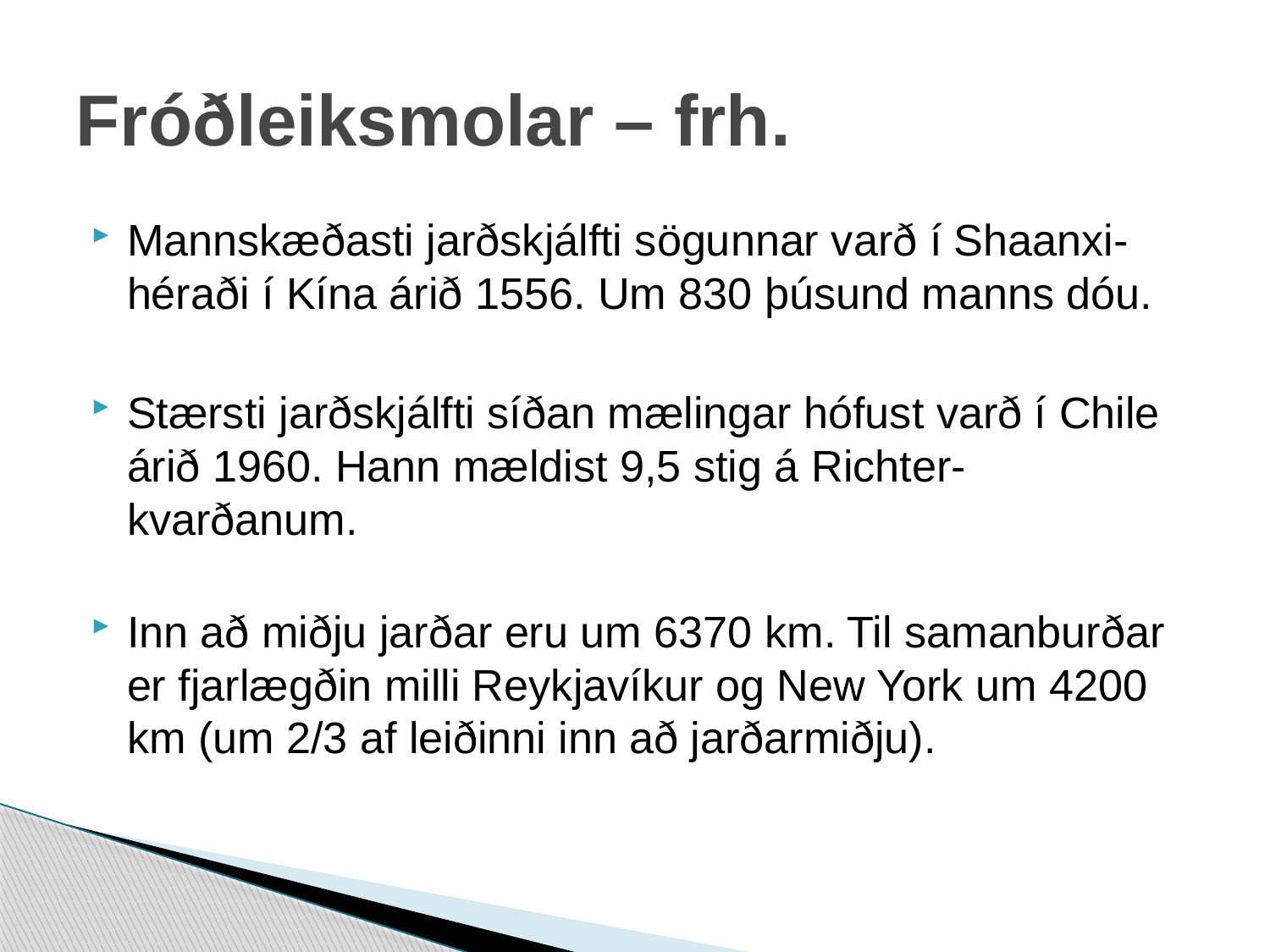

# Fróðleiksmolar – frh.
Mannskæðasti jarðskjálfti sögunnar varð í Shaanxi-héraði í Kína árið 1556. Um 830 þúsund manns dóu.

Stærsti jarðskjálfti síðan mælingar hófust varð í Chile árið 1960. Hann mældist 9,5 stig á Richter-kvarðanum.
Inn að miðju jarðar eru um 6370 km. Til samanburðar er fjarlægðin milli Reykjavíkur og New York um 4200 km (um 2/3 af leiðinni inn að jarðarmiðju).